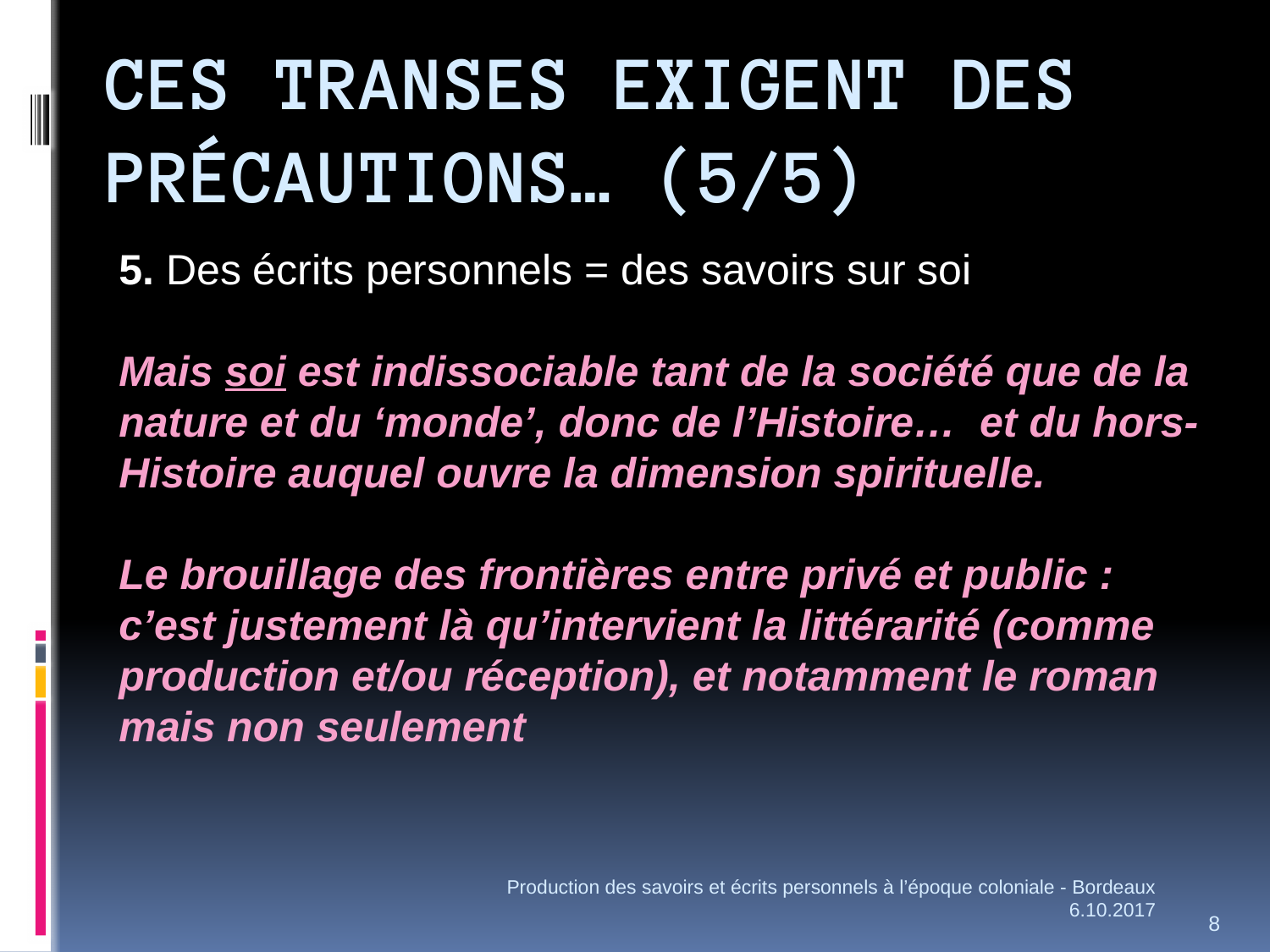

# Ces transes exigent des précautions… (5/5)
5. Des écrits personnels = des savoirs sur soi

Mais soi est indissociable tant de la société que de la nature et du ‘monde’, donc de l’Histoire…  et du hors-Histoire auquel ouvre la dimension spirituelle.
Le brouillage des frontières entre privé et public : c’est justement là qu’intervient la littérarité (comme production et/ou réception), et notamment le roman mais non seulement

Production des savoirs et écrits personnels à l’époque coloniale - Bordeaux 6.10.2017
8